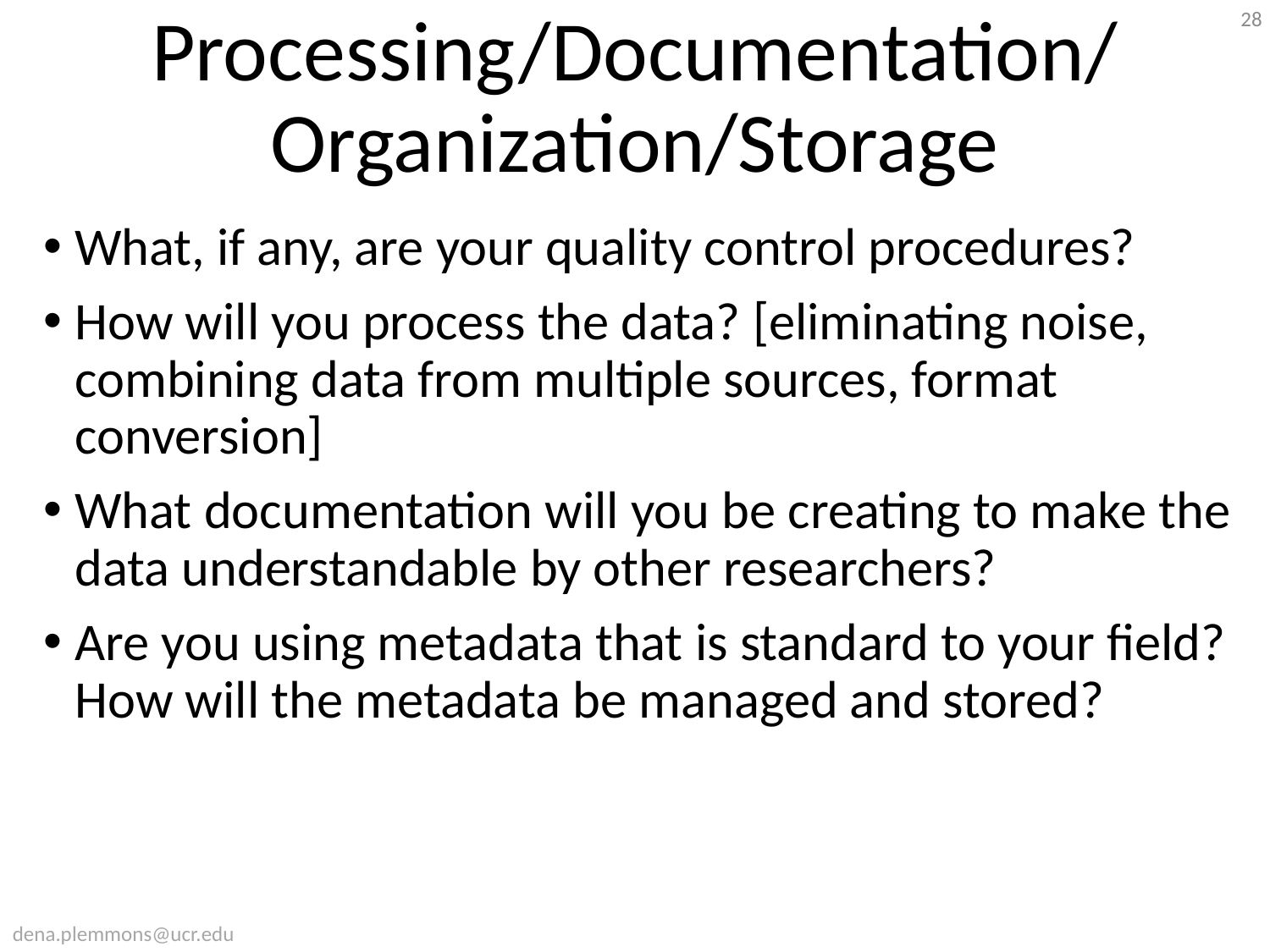

28
Processing/Documentation/
Organization/Storage
What, if any, are your quality control procedures?
How will you process the data? [eliminating noise, combining data from multiple sources, format conversion]
What documentation will you be creating to make the data understandable by other researchers?
Are you using metadata that is standard to your field? How will the metadata be managed and stored?
dena.plemmons@ucr.edu